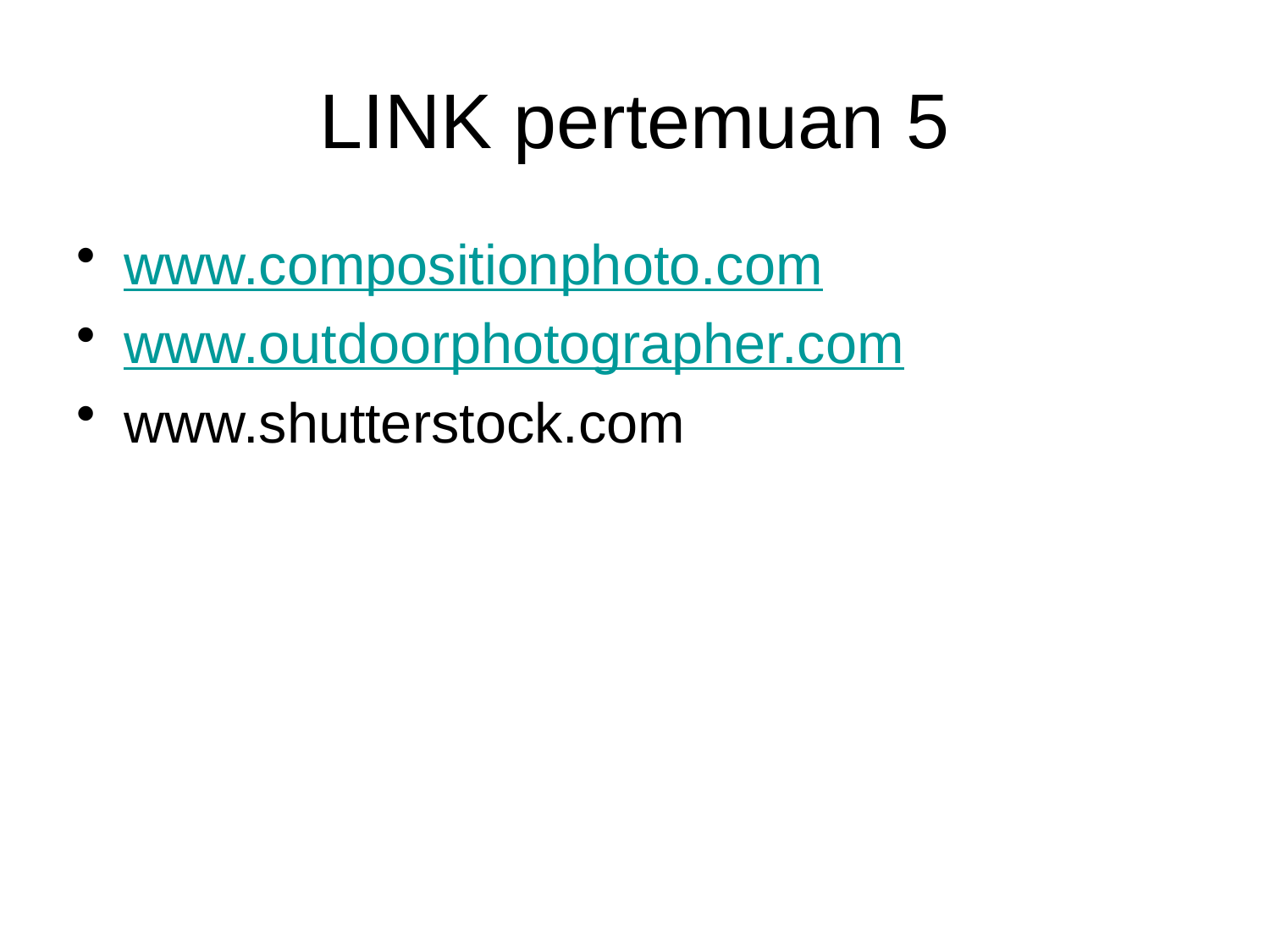

# LINK pertemuan 5
www.compositionphoto.com
www.outdoorphotographer.com
www.shutterstock.com